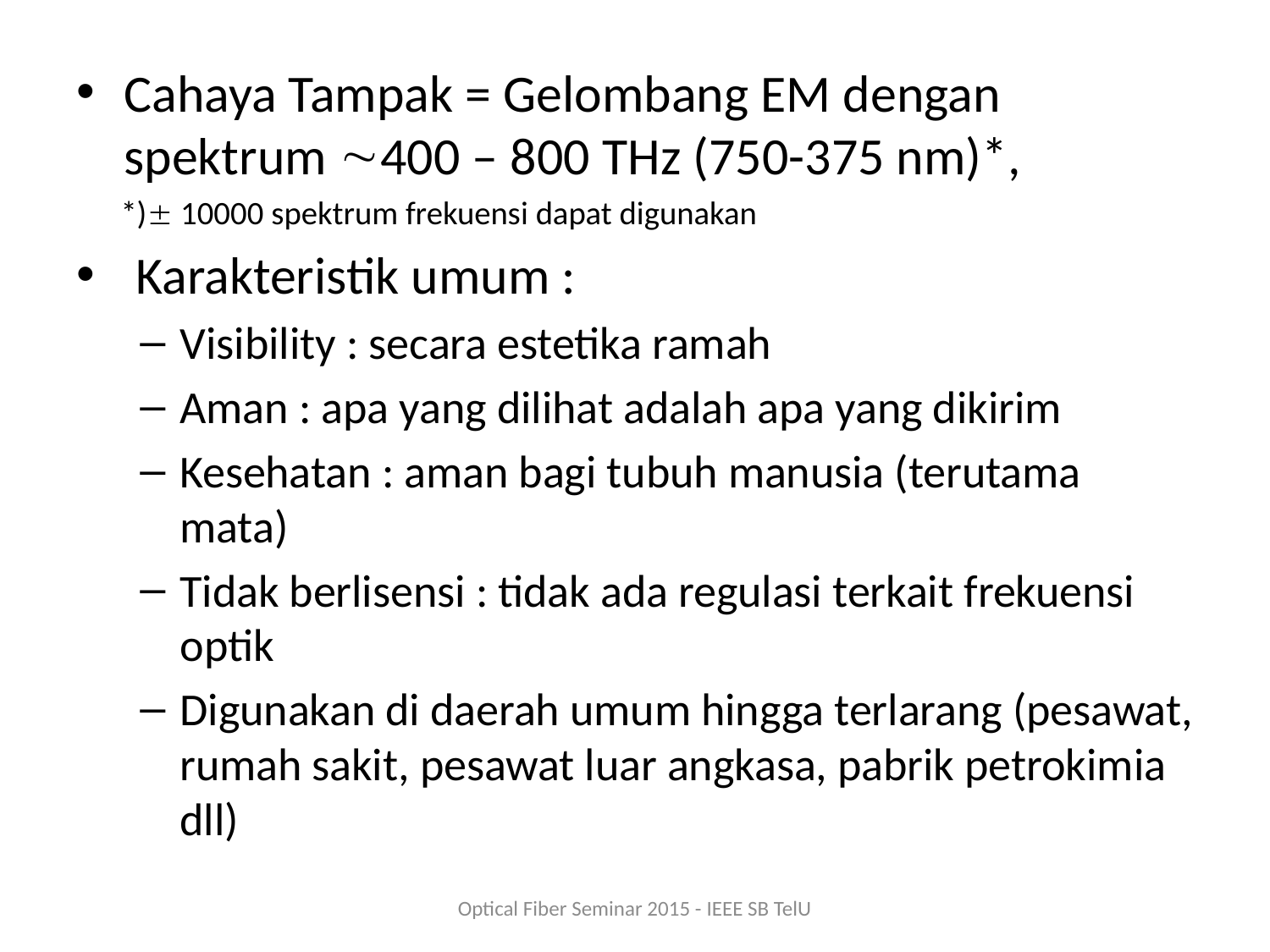

Cahaya Tampak = Gelombang EM dengan spektrum ∼400 – 800 THz (750-375 nm)*,
      *)± 10000 spektrum frekuensi dapat digunakan
 Karakteristik umum :
Visibility : secara estetika ramah
Aman : apa yang dilihat adalah apa yang dikirim
Kesehatan : aman bagi tubuh manusia (terutama mata)
Tidak berlisensi : tidak ada regulasi terkait frekuensi optik
Digunakan di daerah umum hingga terlarang (pesawat, rumah sakit, pesawat luar angkasa, pabrik petrokimia dll)

Optical Fiber Seminar 2015 - IEEE SB TelU